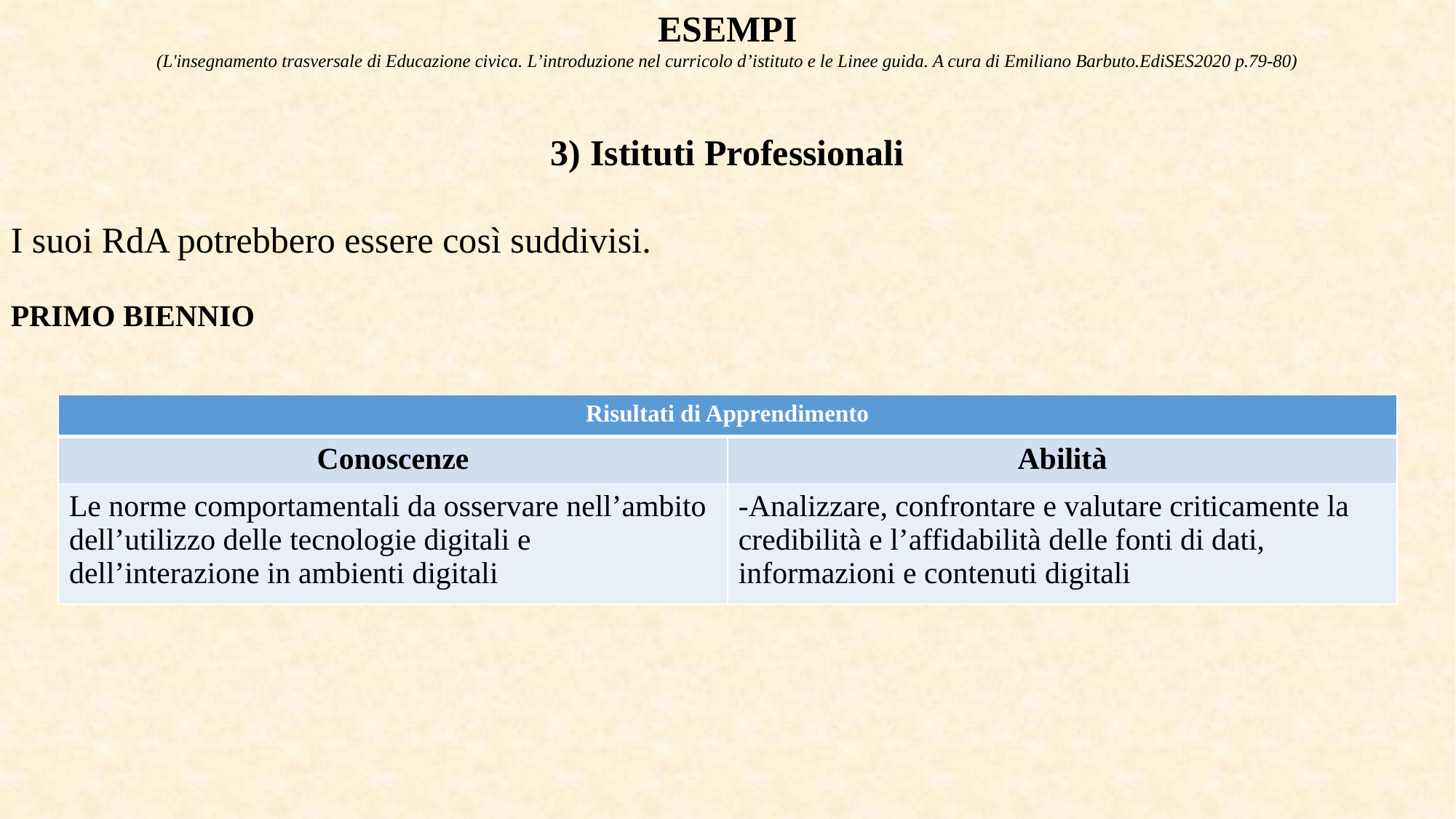

ESEMPI
(L'insegnamento trasversale di Educazione civica. L’introduzione nel curricolo d’istituto e le Linee guida. A cura di Emiliano Barbuto.EdiSES2020 p.79-80)

3) Istituti Professionali

I suoi RdA potrebbero essere così suddivisi.

PRIMO BIENNIO

| Risultati di Apprendimento |  |
| --- | --- |
| Conoscenze | Abilità |
| Le norme comportamentali da osservare nell’ambito dell’utilizzo delle tecnologie digitali e dell’interazione in ambienti digitali | -Analizzare, confrontare e valutare criticamente la credibilità e l’affidabilità delle fonti di dati, informazioni e contenuti digitali |